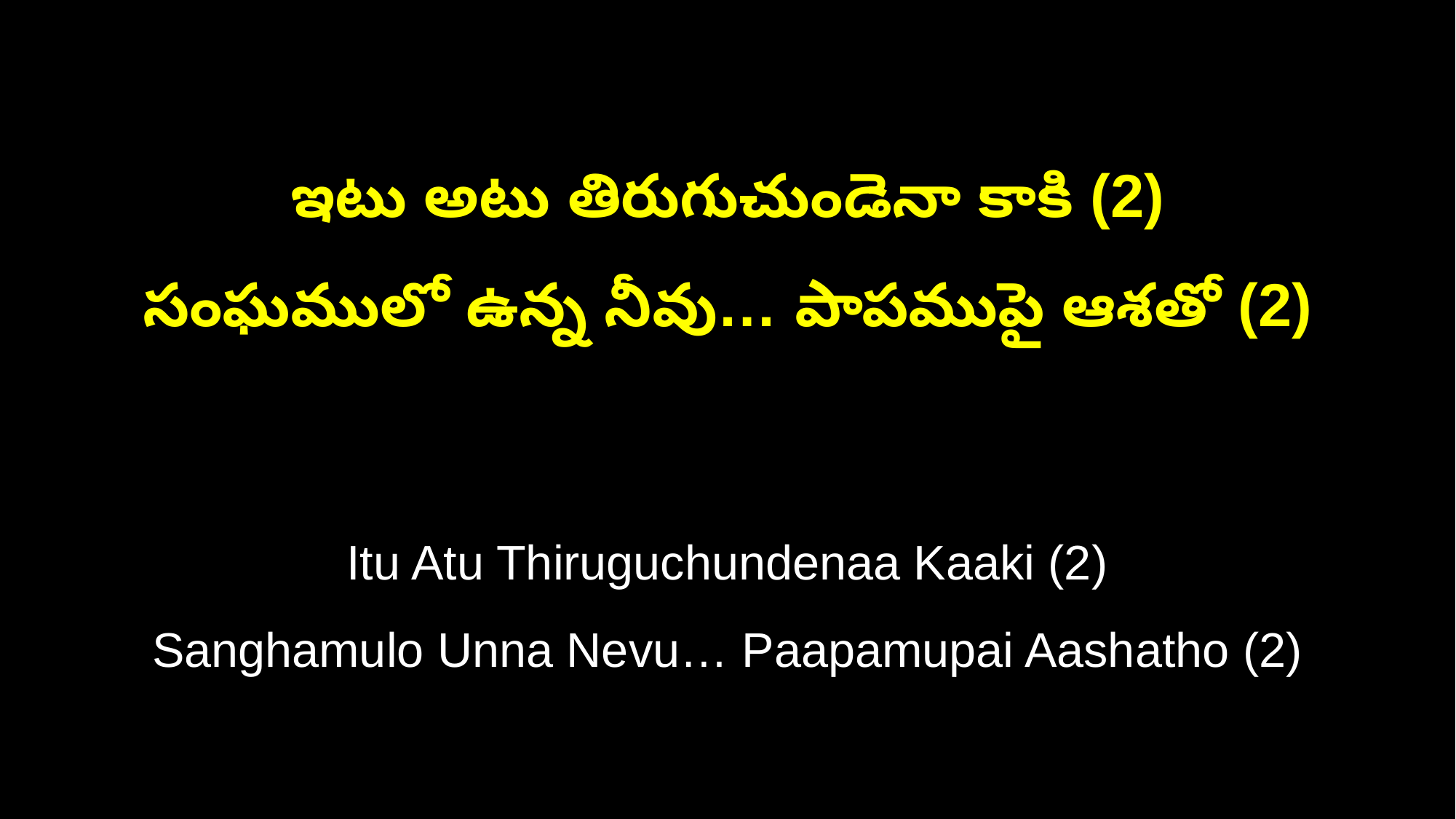

ఇటు అటు తిరుగుచుండెనా కాకి (2)
సంఘములో ఉన్న నీవు… పాపముపై ఆశతో (2)
Itu Atu Thiruguchundenaa Kaaki (2)
Sanghamulo Unna Nevu… Paapamupai Aashatho (2)